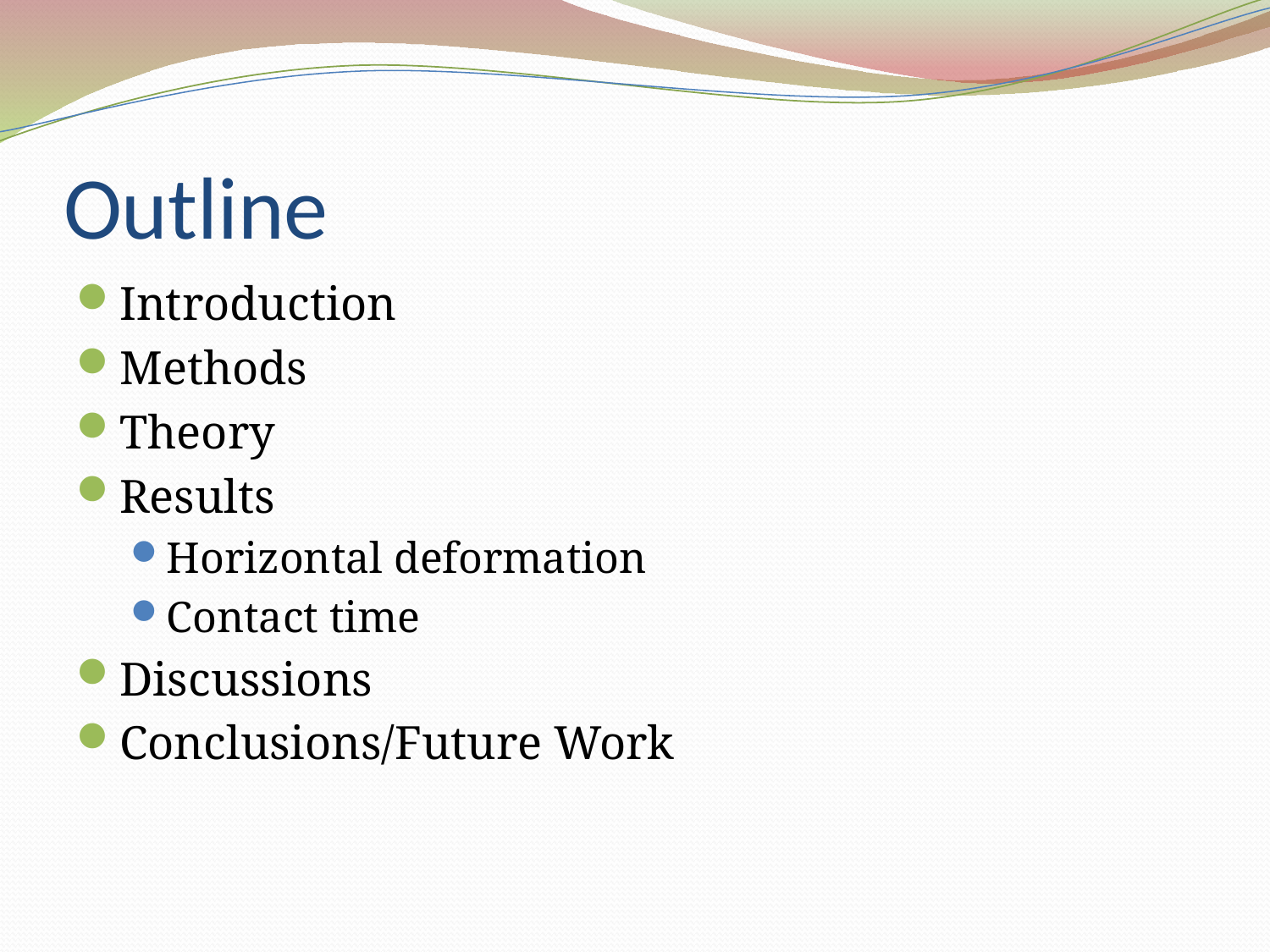

# Outline
Introduction
Methods
Theory
Results
Horizontal deformation
Contact time
Discussions
Conclusions/Future Work